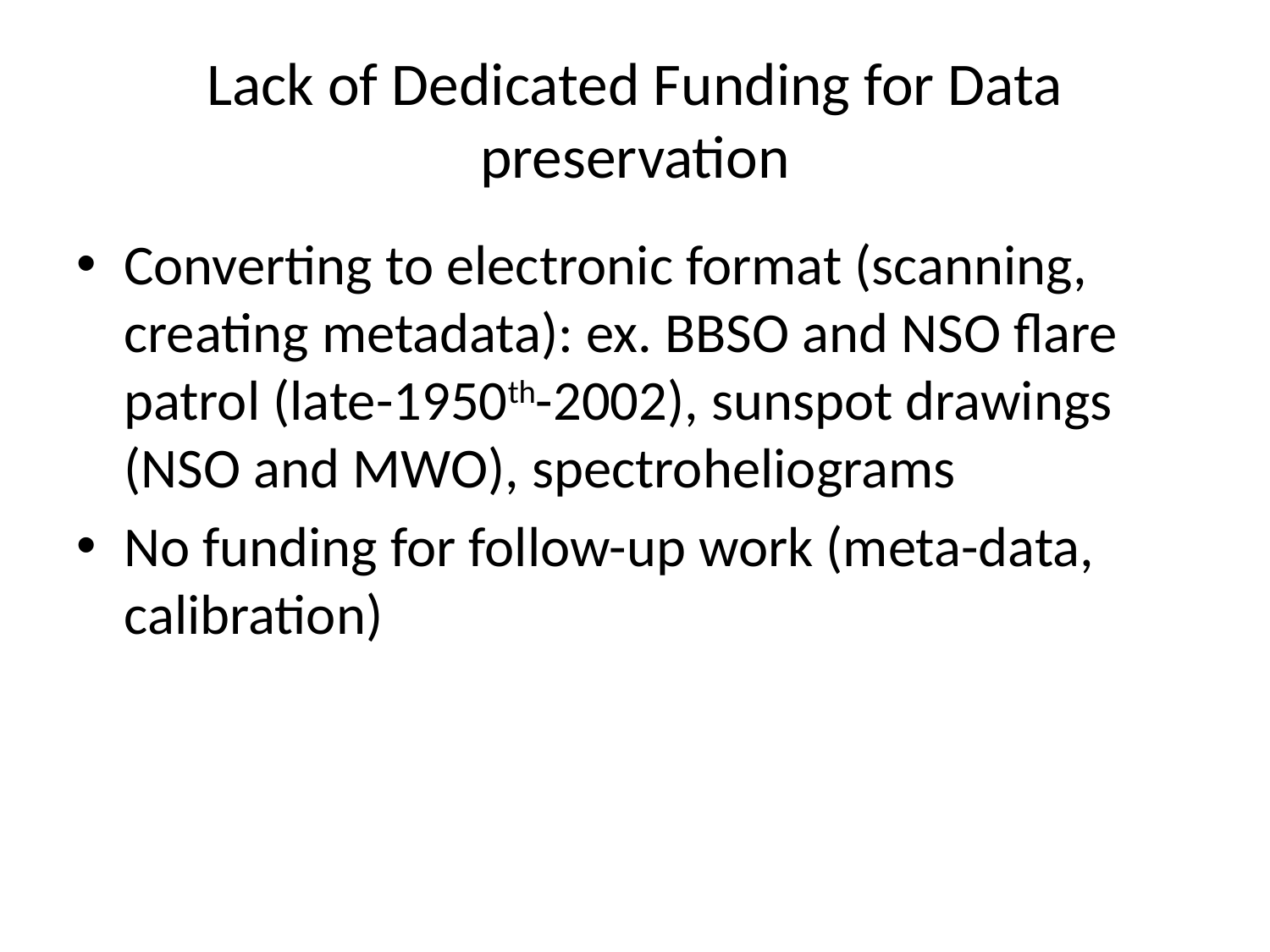

# Lack of Dedicated Funding for Data preservation
Converting to electronic format (scanning, creating metadata): ex. BBSO and NSO flare patrol (late-1950th-2002), sunspot drawings (NSO and MWO), spectroheliograms
No funding for follow-up work (meta-data, calibration)